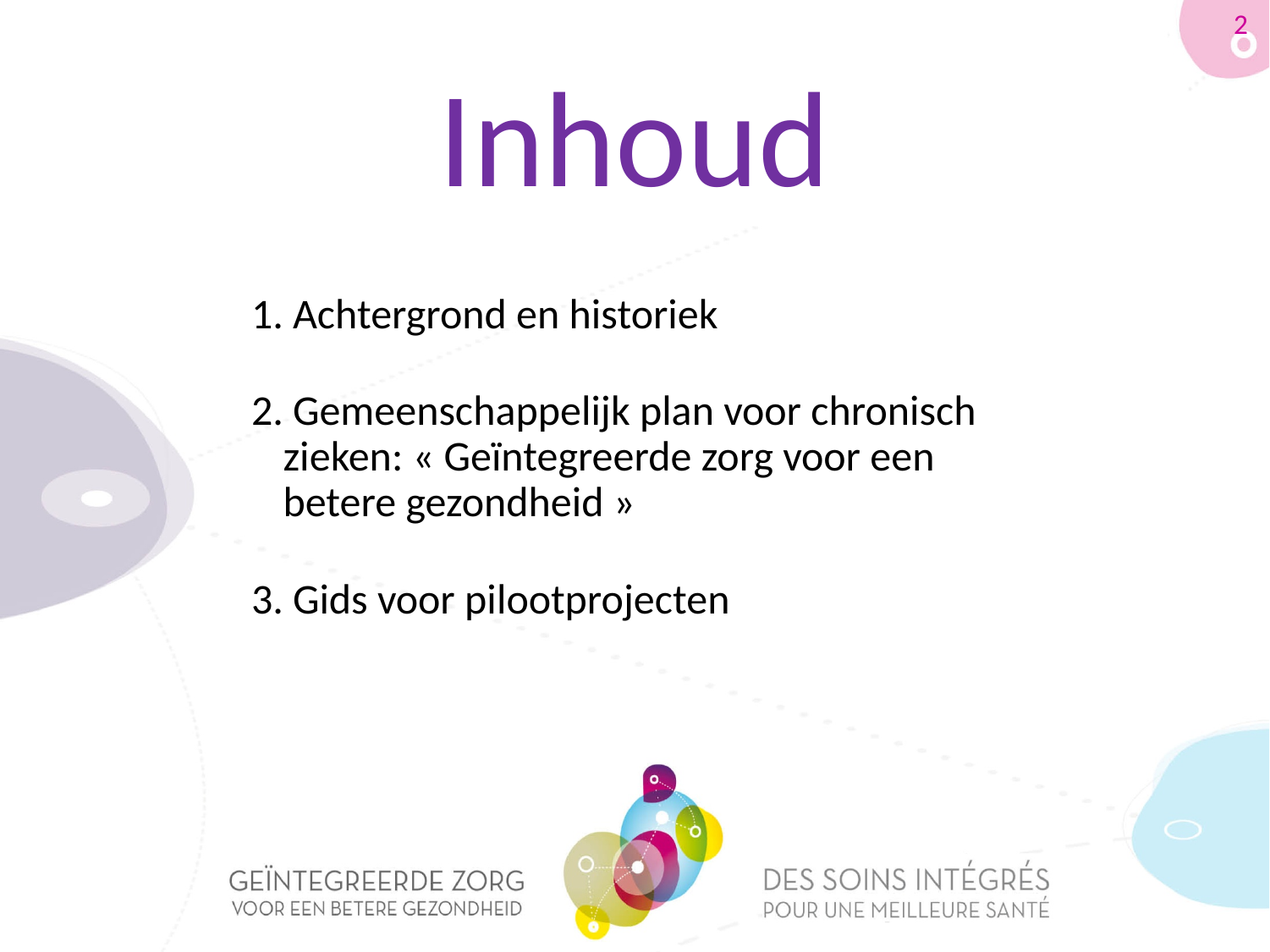

2
# Inhoud

 Achtergrond en historiek
 Gemeenschappelijk plan voor chronisch zieken: « Geïntegreerde zorg voor een betere gezondheid »
 Gids voor pilootprojecten